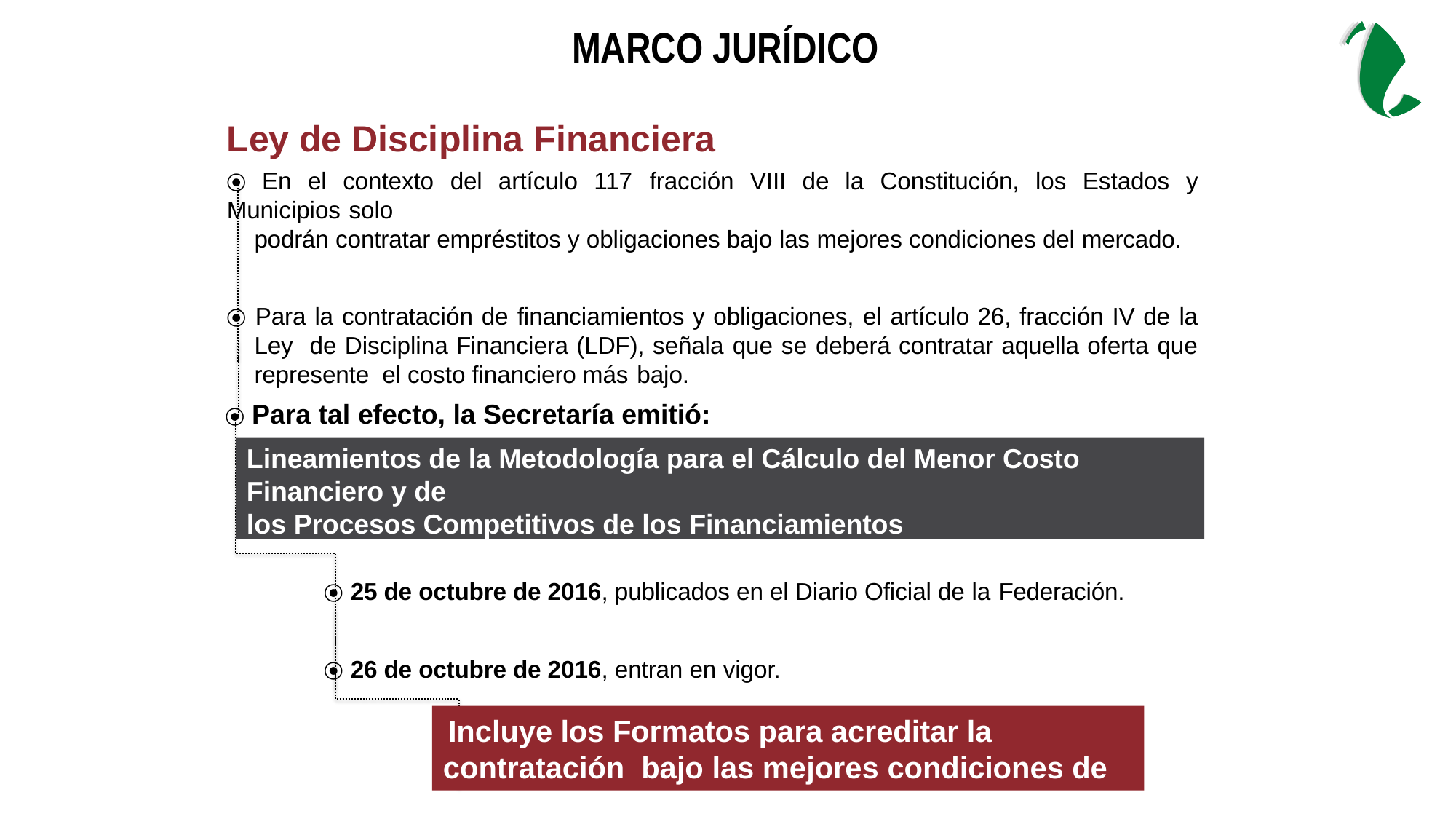

MARCO JURÍDICO

Ley de Disciplina Financiera
⦿ En el contexto del artículo 117 fracción VIII de la Constitución, los Estados y Municipios solo
podrán contratar empréstitos y obligaciones bajo las mejores condiciones del mercado.

⦿ Para la contratación de financiamientos y obligaciones, el artículo 26, fracción IV de la Ley  de Disciplina Financiera (LDF), señala que se deberá contratar aquella oferta que represente  el costo financiero más bajo.
⦿ Para tal efecto, la Secretaría emitió:

Lineamientos de la Metodología para el Cálculo del Menor Costo Financiero y de
los Procesos Competitivos de los Financiamientos
⦿ 25 de octubre de 2016, publicados en el Diario Oficial de la Federación.

⦿ 26 de octubre de 2016, entran en vigor.

Incluye los Formatos para acreditar la contratación  bajo las mejores condiciones de mercado.